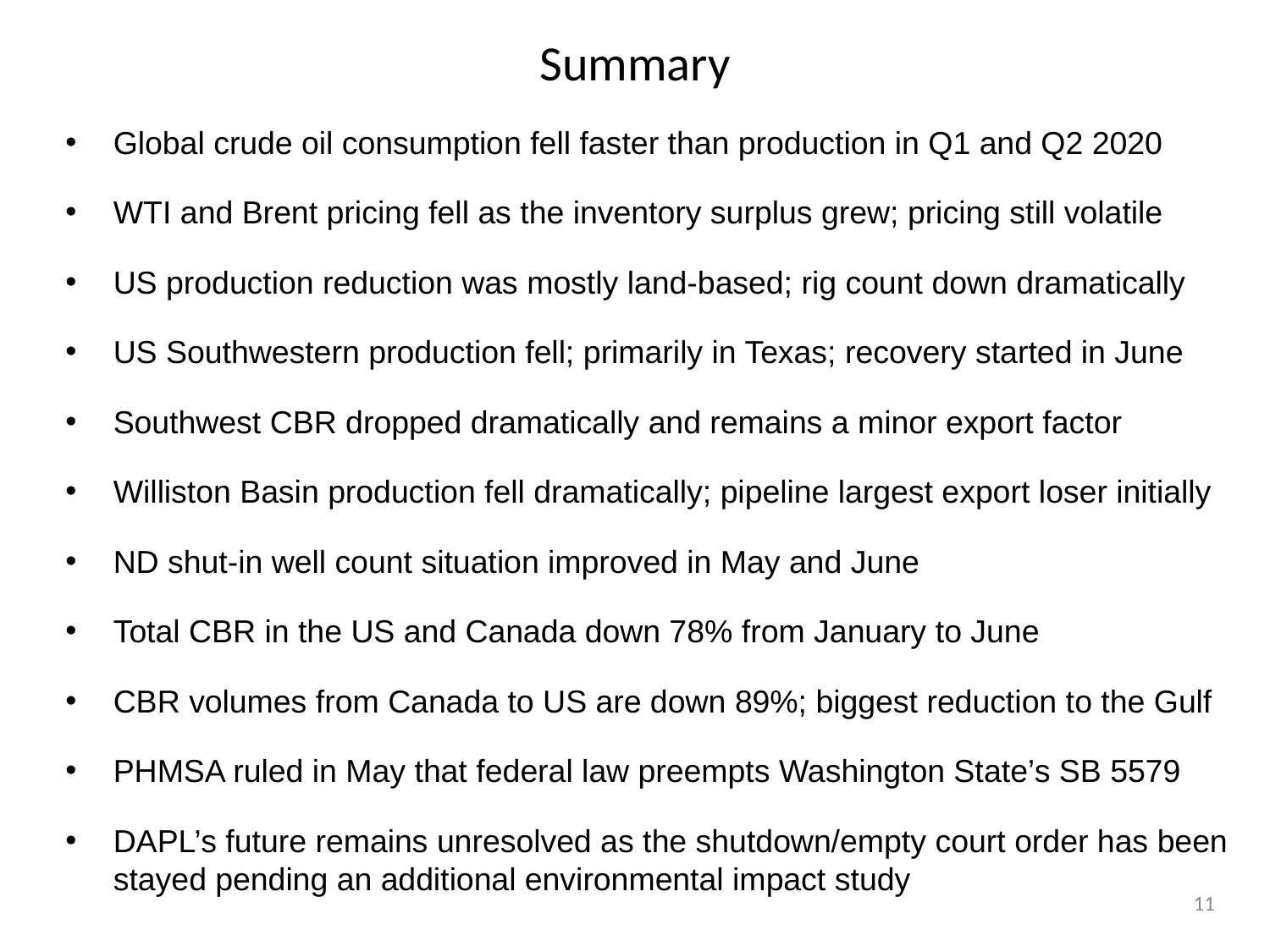

# Summary
Global crude oil consumption fell faster than production in Q1 and Q2 2020
WTI and Brent pricing fell as the inventory surplus grew; pricing still volatile
US production reduction was mostly land-based; rig count down dramatically
US Southwestern production fell; primarily in Texas; recovery started in June
Southwest CBR dropped dramatically and remains a minor export factor
Williston Basin production fell dramatically; pipeline largest export loser initially
ND shut-in well count situation improved in May and June
Total CBR in the US and Canada down 78% from January to June
CBR volumes from Canada to US are down 89%; biggest reduction to the Gulf
PHMSA ruled in May that federal law preempts Washington State’s SB 5579
DAPL’s future remains unresolved as the shutdown/empty court order has been stayed pending an additional environmental impact study

11